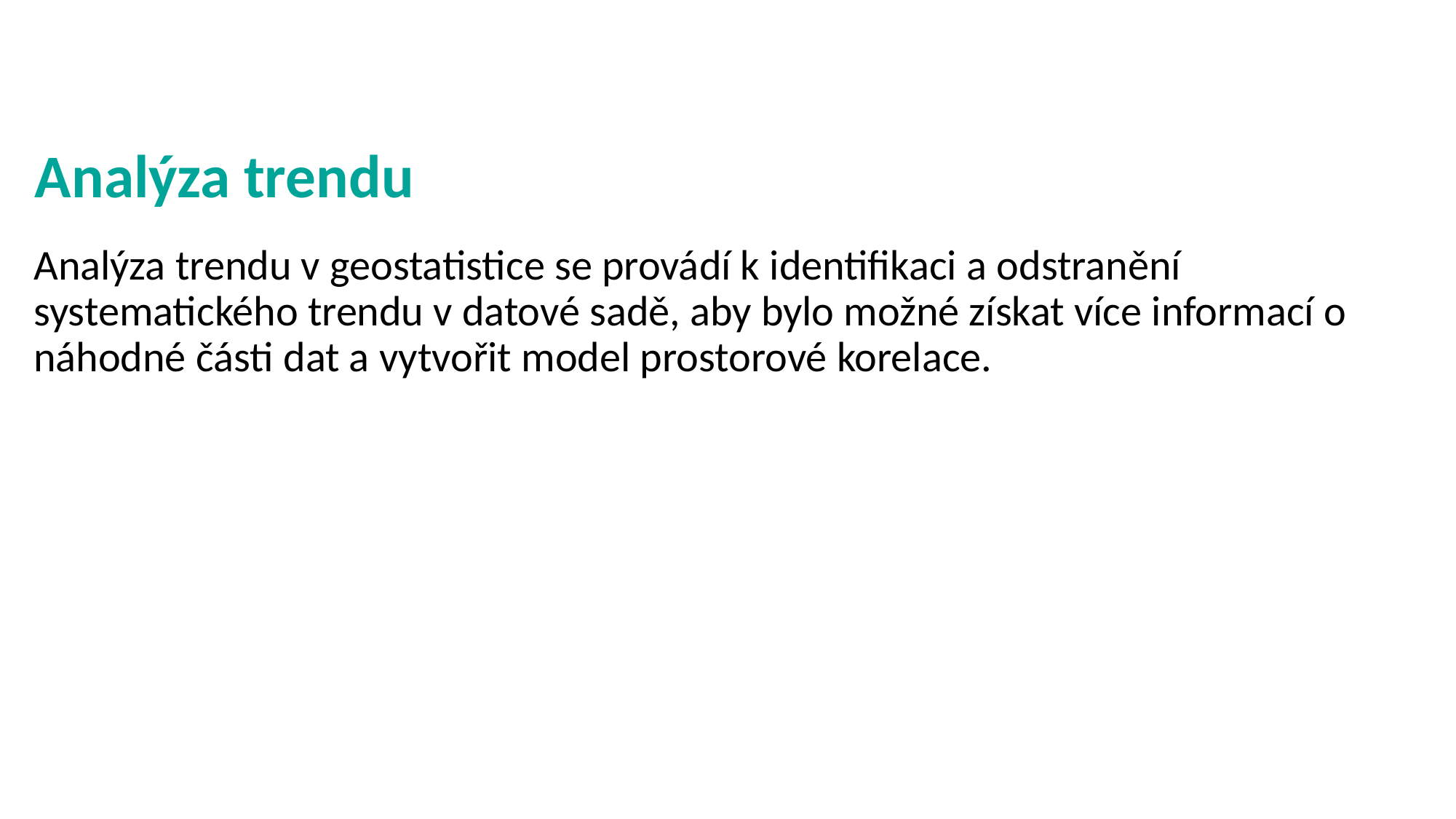

# Analýza trendu
Analýza trendu v geostatistice se provádí k identifikaci a odstranění systematického trendu v datové sadě, aby bylo možné získat více informací o náhodné části dat a vytvořit model prostorové korelace.